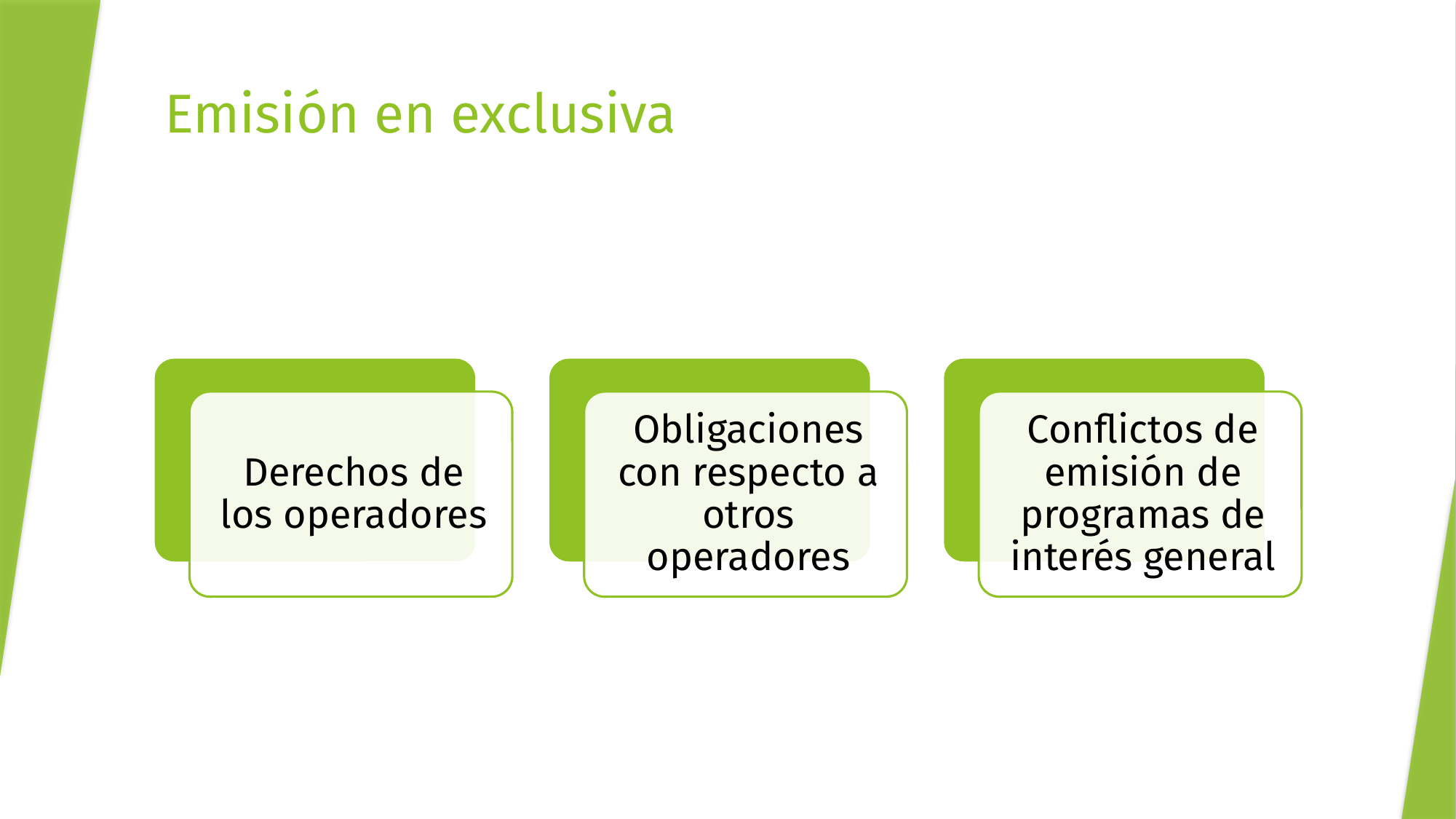

# Emisión en exclusiva
Derechos de los operadores
Obligaciones con respecto a otros operadores
Conflictos de emisión de programas de interés general